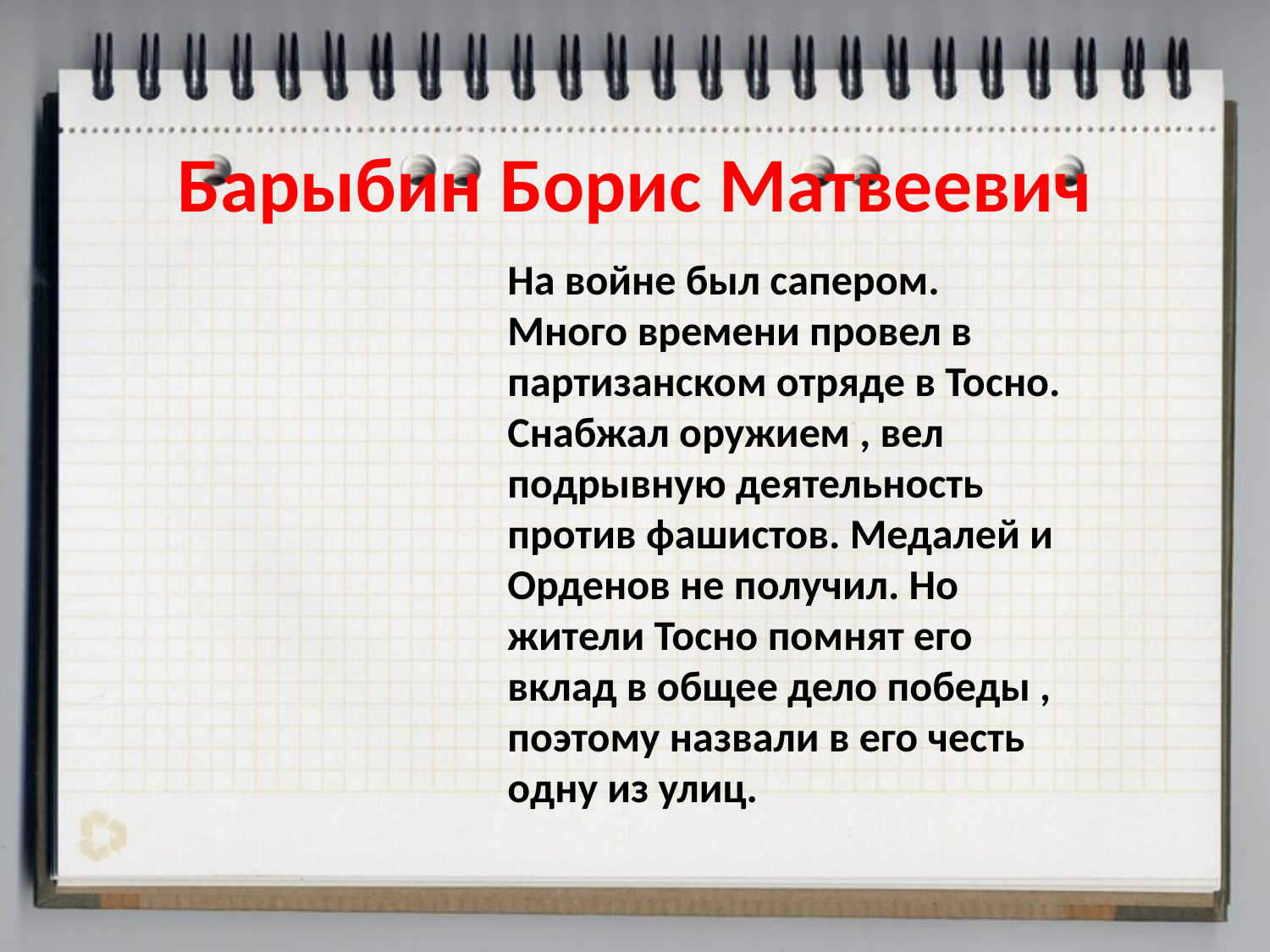

# Барыбин Борис Матвеевич

На войне был сапером. Много времени провел в партизанском отряде в Тосно. Снабжал оружием , вел подрывную деятельность против фашистов. Медалей и Орденов не получил. Но жители Тосно помнят его вклад в общее дело победы , поэтому назвали в его честь одну из улиц.